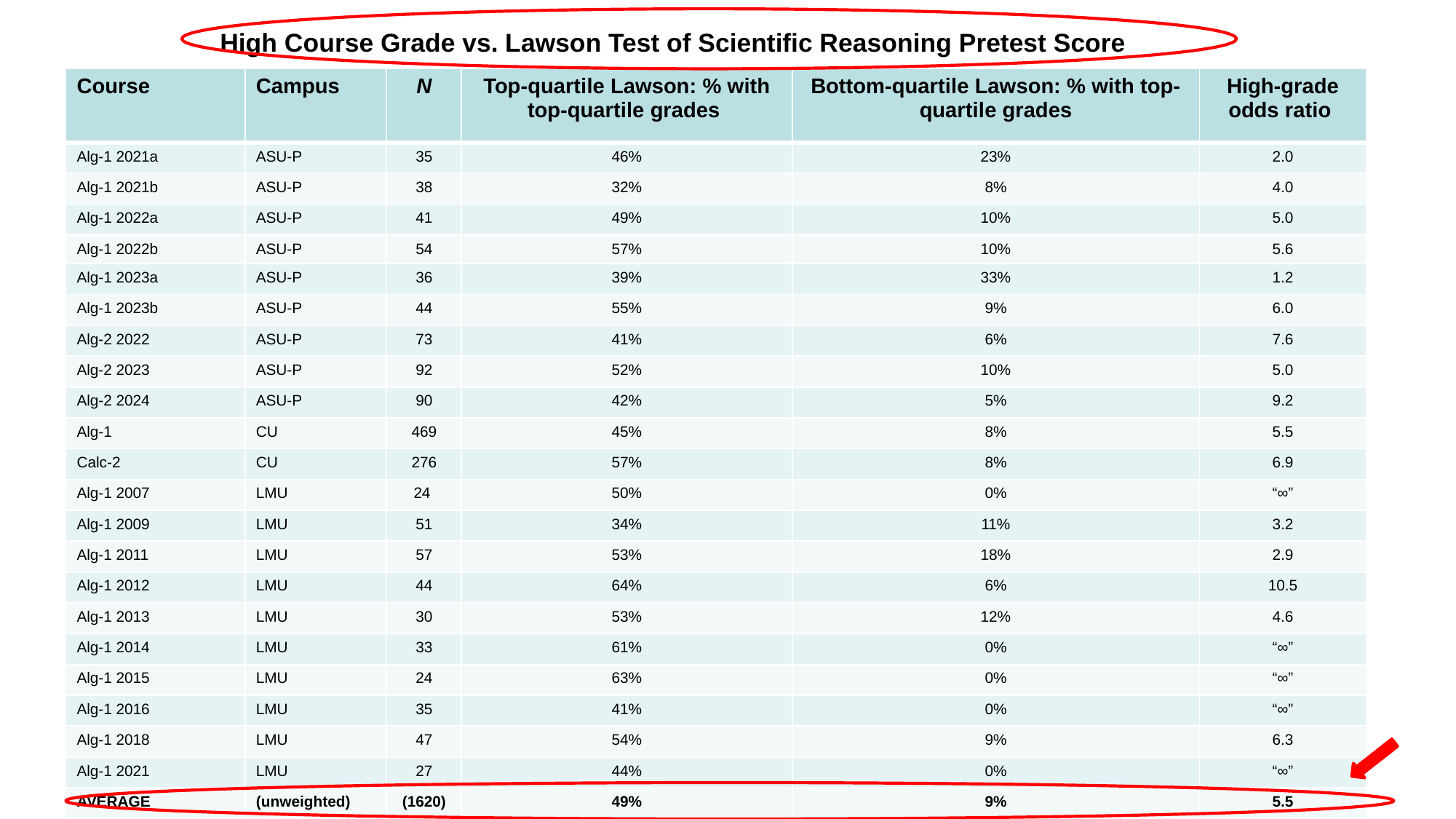

High Course Grade vs. Lawson Test of Scientific Reasoning Pretest Score
| Course | Campus | N | Top-quartile Lawson: % with top-quartile grades | Bottom-quartile Lawson: % with top-quartile grades | High-grade odds ratio |
| --- | --- | --- | --- | --- | --- |
| Alg-1 2021a | ASU-P | 35 | 46% | 23% | 2.0 |
| Alg-1 2021b | ASU-P | 38 | 32% | 8% | 4.0 |
| Alg-1 2022a | ASU-P | 41 | 49% | 10% | 5.0 |
| Alg-1 2022b | ASU-P | 54 | 57% | 10% | 5.6 |
| Alg-1 2023a | ASU-P | 36 | 39% | 33% | 1.2 |
| Alg-1 2023b | ASU-P | 44 | 55% | 9% | 6.0 |
| Alg-2 2022 | ASU-P | 73 | 41% | 6% | 7.6 |
| Alg-2 2023 | ASU-P | 92 | 52% | 10% | 5.0 |
| Alg-2 2024 | ASU-P | 90 | 42% | 5% | 9.2 |
| Alg-1 | CU | 469 | 45% | 8% | 5.5 |
| Calc-2 | CU | 276 | 57% | 8% | 6.9 |
| Alg-1 2007 | LMU | 24 | 50% | 0% | “∞” |
| Alg-1 2009 | LMU | 51 | 34% | 11% | 3.2 |
| Alg-1 2011 | LMU | 57 | 53% | 18% | 2.9 |
| Alg-1 2012 | LMU | 44 | 64% | 6% | 10.5 |
| Alg-1 2013 | LMU | 30 | 53% | 12% | 4.6 |
| Alg-1 2014 | LMU | 33 | 61% | 0% | “∞” |
| Alg-1 2015 | LMU | 24 | 63% | 0% | “∞” |
| Alg-1 2016 | LMU | 35 | 41% | 0% | “∞” |
| Alg-1 2018 | LMU | 47 | 54% | 9% | 6.3 |
| Alg-1 2021 | LMU | 27 | 44% | 0% | “∞” |
| AVERAGE | (unweighted) | (1620) | 49% | 9% | 5.5 |